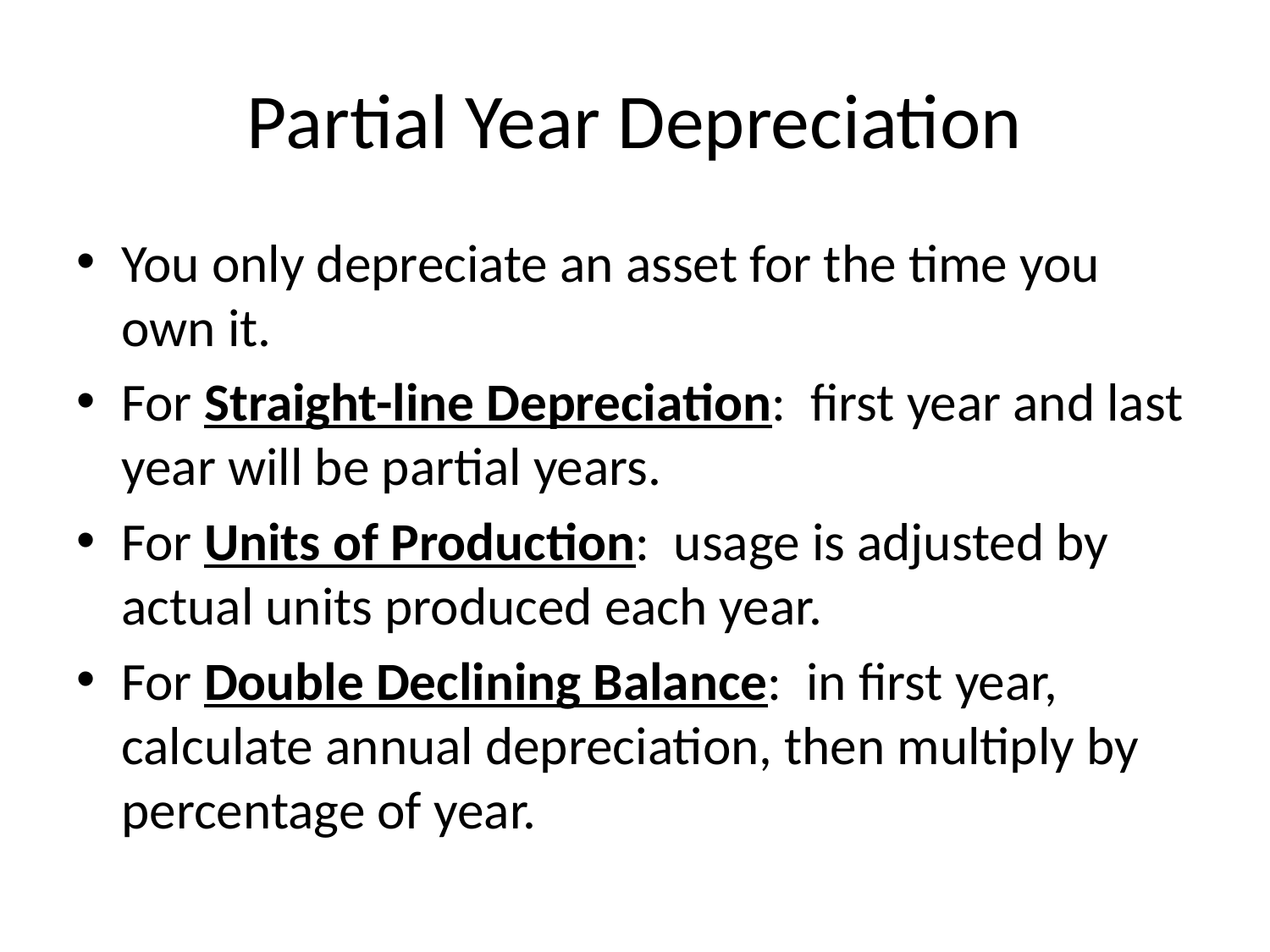

# Partial Year Depreciation
You only depreciate an asset for the time you own it.
For Straight-line Depreciation:  first year and last year will be partial years.
For Units of Production:  usage is adjusted by actual units produced each year.
For Double Declining Balance:  in first year, calculate annual depreciation, then multiply by percentage of year.